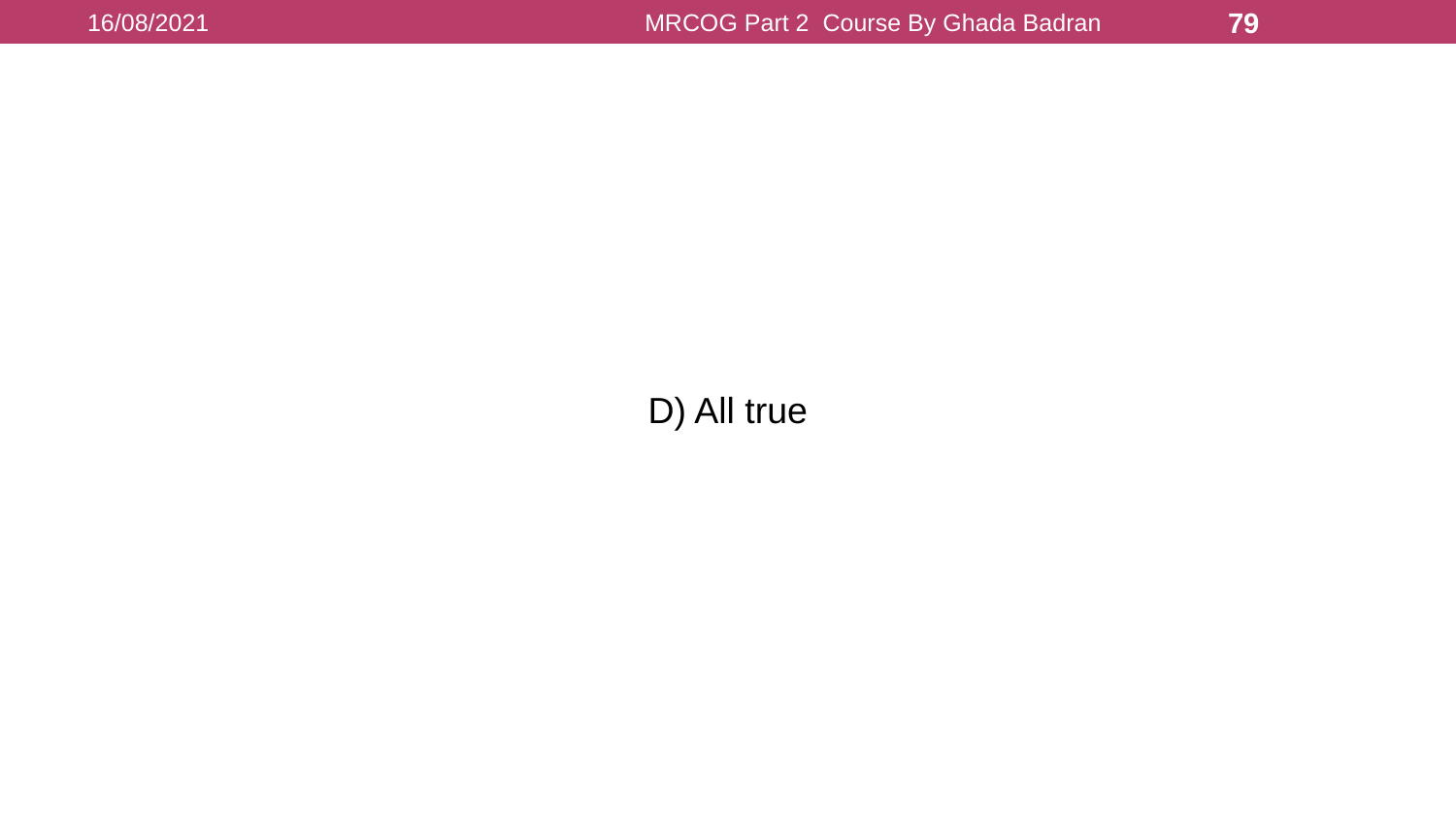

16/08/2021
MRCOG Part 2  Course By Ghada Badran
79
D) All true